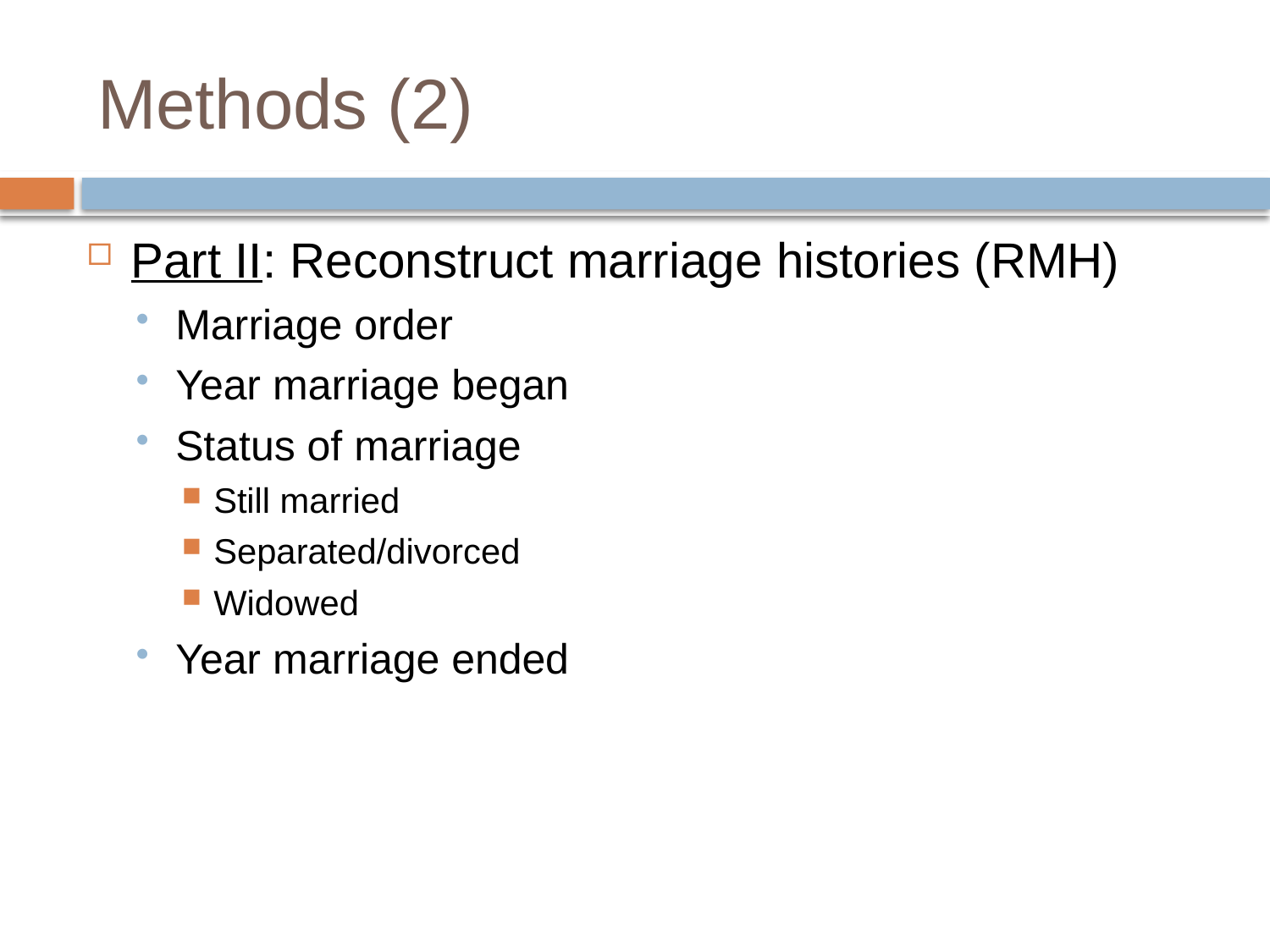

# Methods (2)
Part II: Reconstruct marriage histories (RMH)
Marriage order
Year marriage began
Status of marriage
Still married
Separated/divorced
Widowed
Year marriage ended